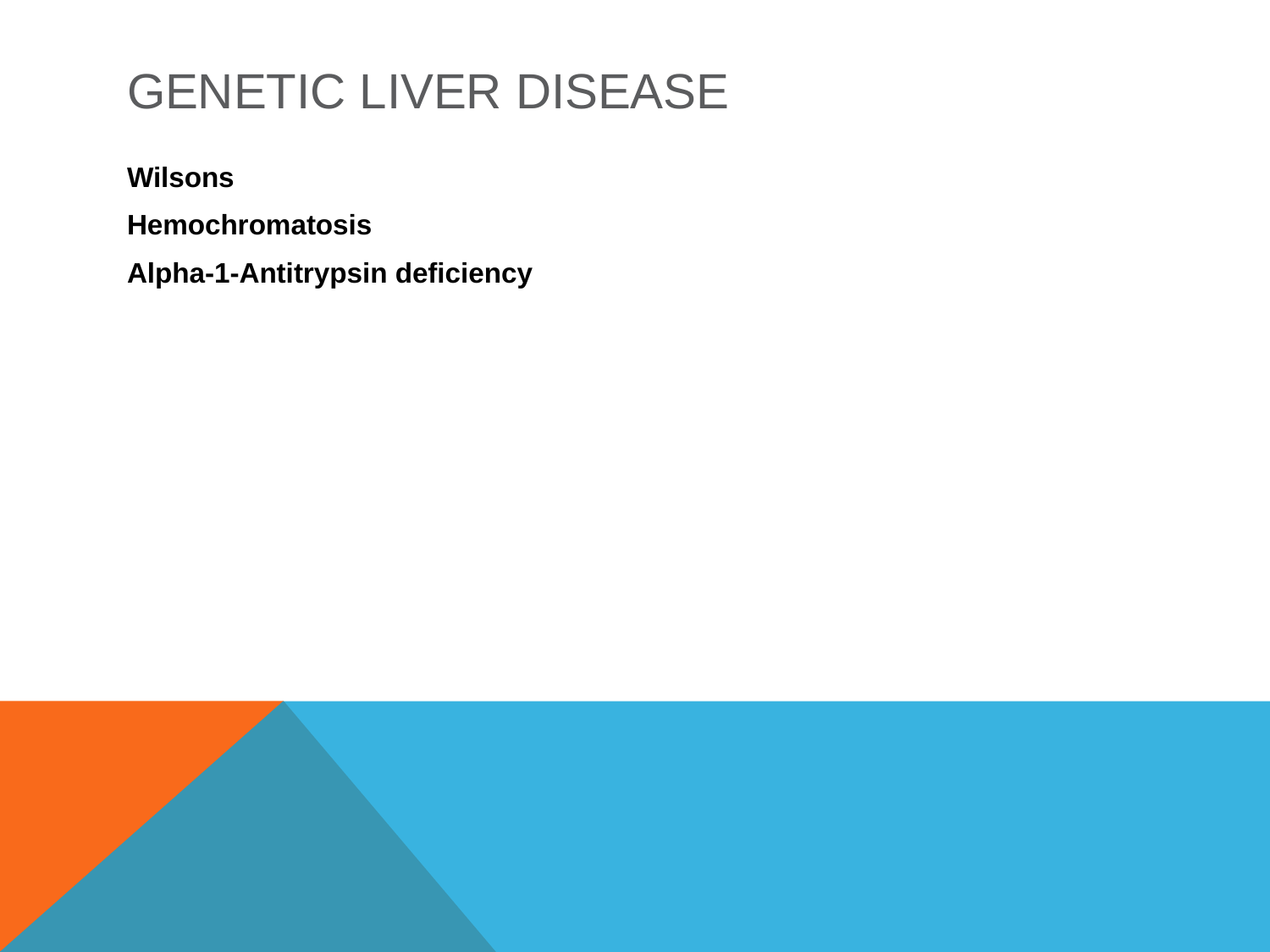

# Genetic Liver disease
Wilsons
Hemochromatosis
Alpha-1-Antitrypsin deficiency